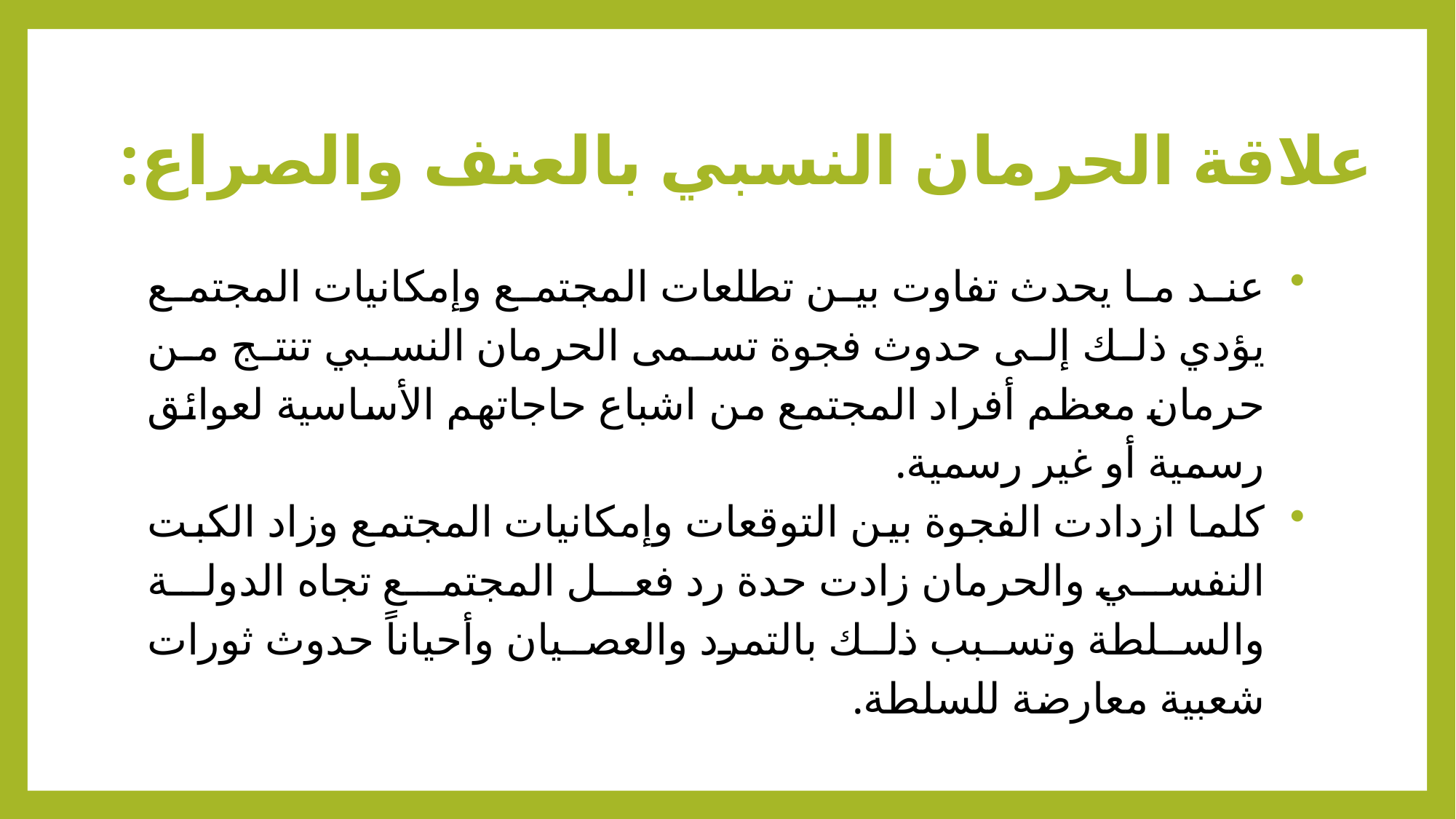

# علاقة الحرمان النسبي بالعنف والصراع:
عند ما يحدث تفاوت بين تطلعات المجتمع وإمكانيات المجتمع يؤدي ذلك إلى حدوث فجوة تسمى الحرمان النسبي تنتج من حرمان معظم أفراد المجتمع من اشباع حاجاتهم الأساسية لعوائق رسمية أو غير رسمية.
كلما ازدادت الفجوة بين التوقعات وإمكانيات المجتمع وزاد الكبت النفسي والحرمان زادت حدة رد فعل المجتمع تجاه الدولة والسلطة وتسبب ذلك بالتمرد والعصيان وأحياناً حدوث ثورات شعبية معارضة للسلطة.